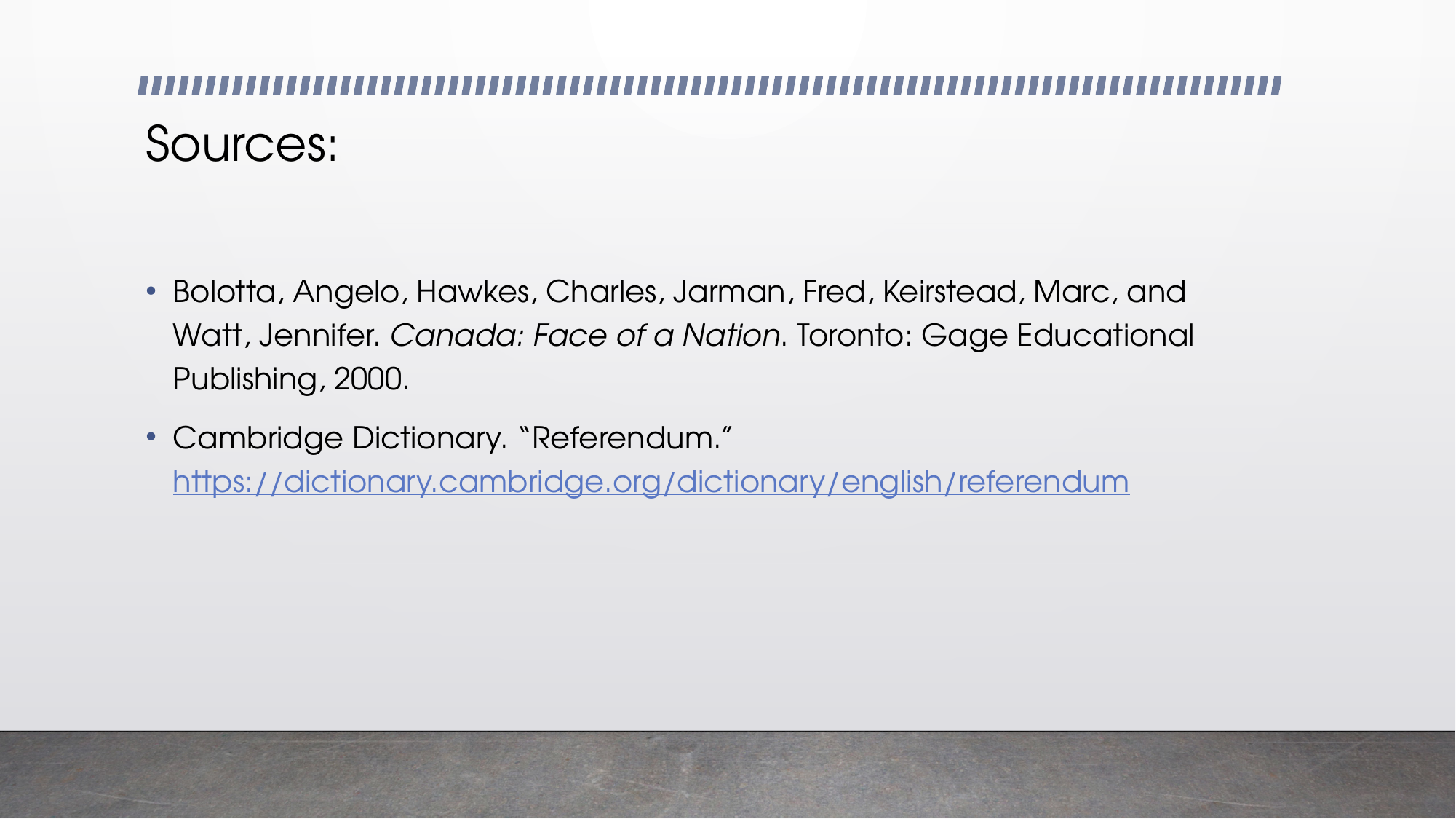

# Sources:
Bolotta, Angelo, Hawkes, Charles, Jarman, Fred, Keirstead, Marc, and Watt, Jennifer. Canada: Face of a Nation. Toronto: Gage Educational Publishing, 2000.
Cambridge Dictionary. “Referendum.” https://dictionary.cambridge.org/dictionary/english/referendum